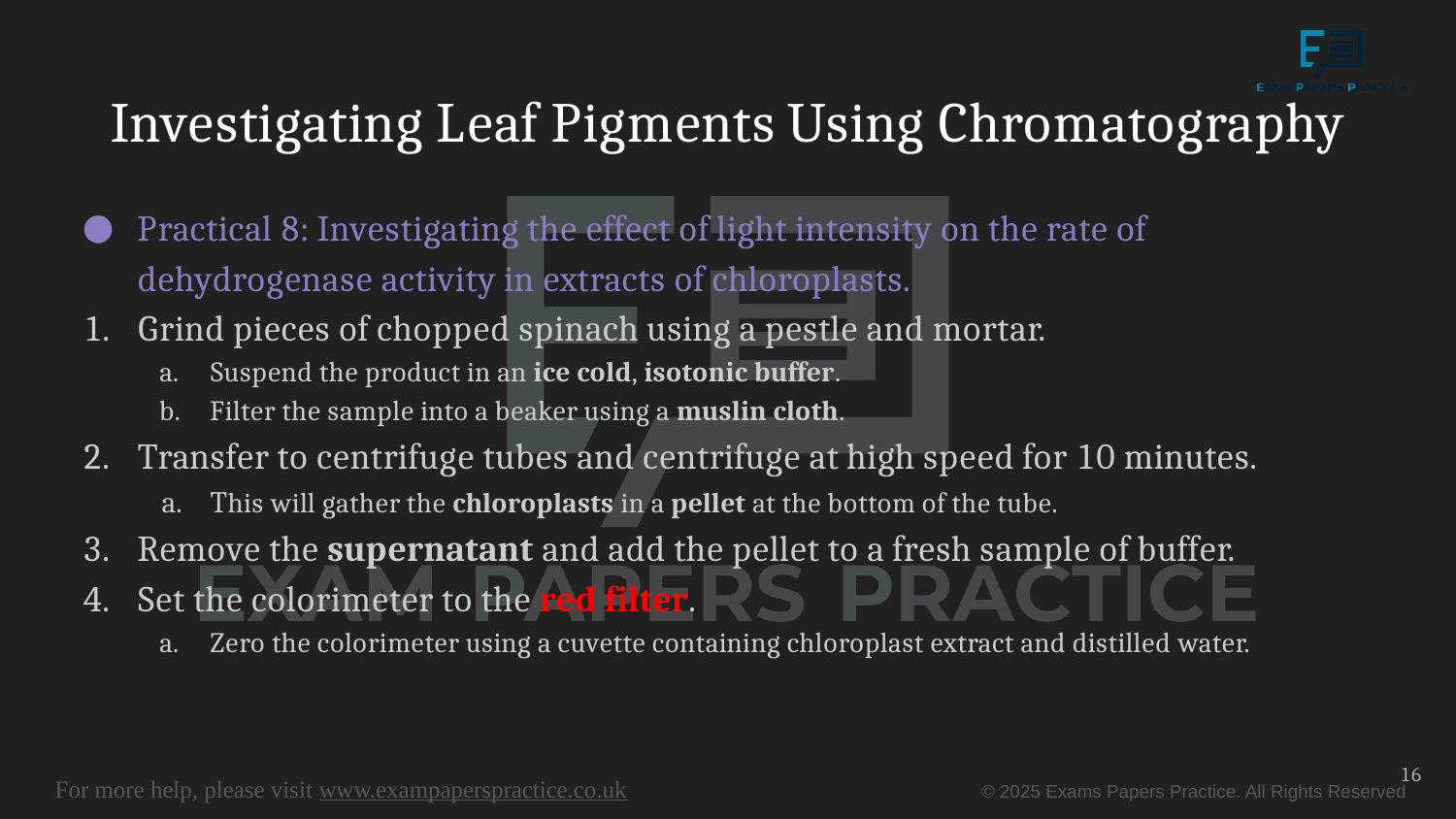

# Investigating Leaf Pigments Using Chromatography

Practical 8: Investigating the effect of light intensity on the rate of dehydrogenase activity in extracts of chloroplasts.
Grind pieces of chopped spinach using a pestle and mortar.
Suspend the product in an ice cold, isotonic buffer.
Filter the sample into a beaker using a muslin cloth.
Transfer to centrifuge tubes and centrifuge at high speed for 10 minutes.
This will gather the chloroplasts in a pellet at the bottom of the tube.
Remove the supernatant and add the pellet to a fresh sample of buffer.
Set the colorimeter to the red filter.
Zero the colorimeter using a cuvette containing chloroplast extract and distilled water.
16